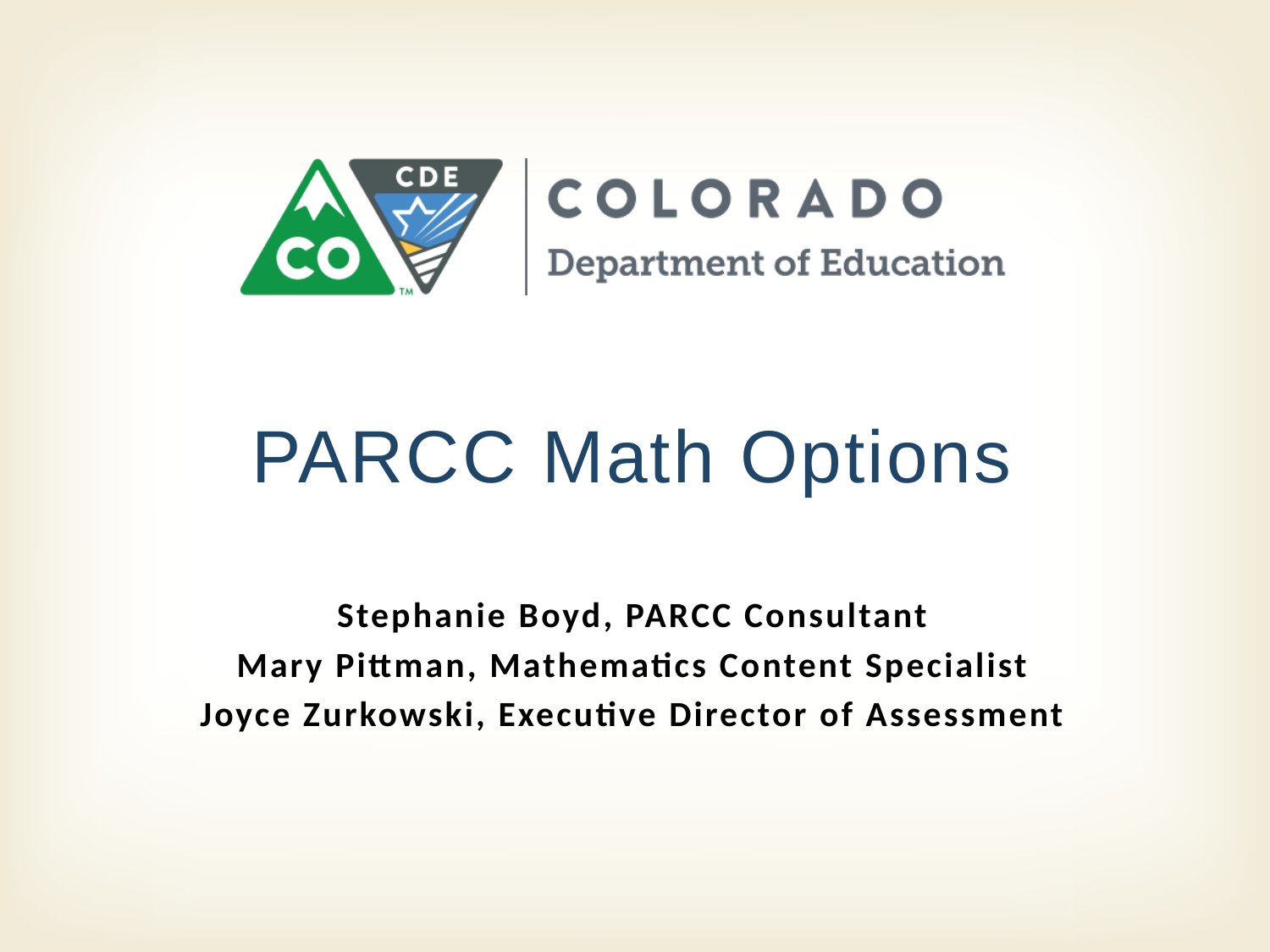

# PARCC Math Options
Stephanie Boyd, PARCC Consultant
Mary Pittman, Mathematics Content Specialist
Joyce Zurkowski, Executive Director of Assessment